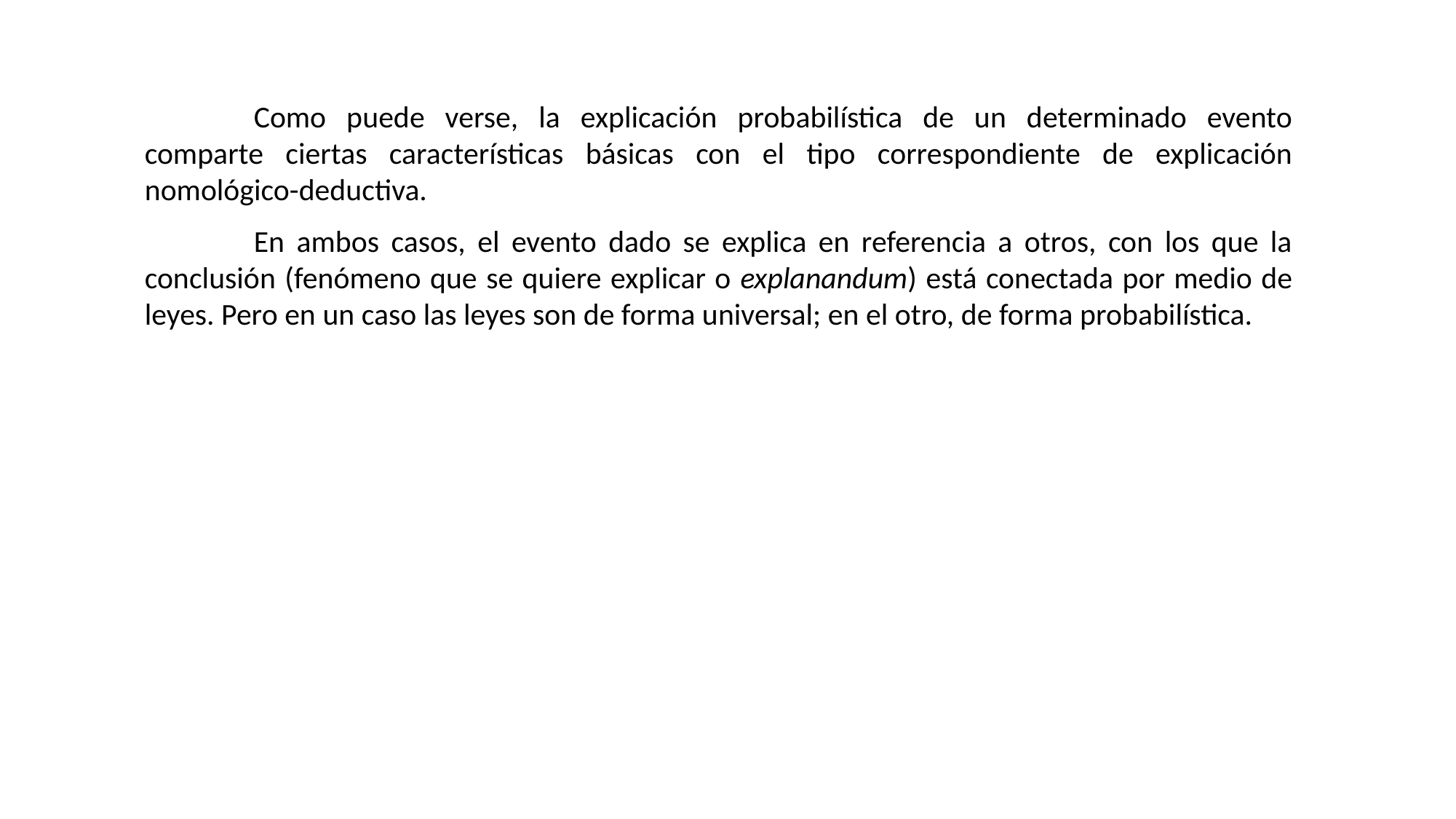

Como puede verse, la explicación probabilística de un determinado evento comparte ciertas características básicas con el tipo correspondiente de explicación nomológico-deductiva.
	En ambos casos, el evento dado se explica en referencia a otros, con los que la conclusión (fenómeno que se quiere explicar o explanandum) está conectada por medio de leyes. Pero en un caso las leyes son de forma universal; en el otro, de forma probabilística.